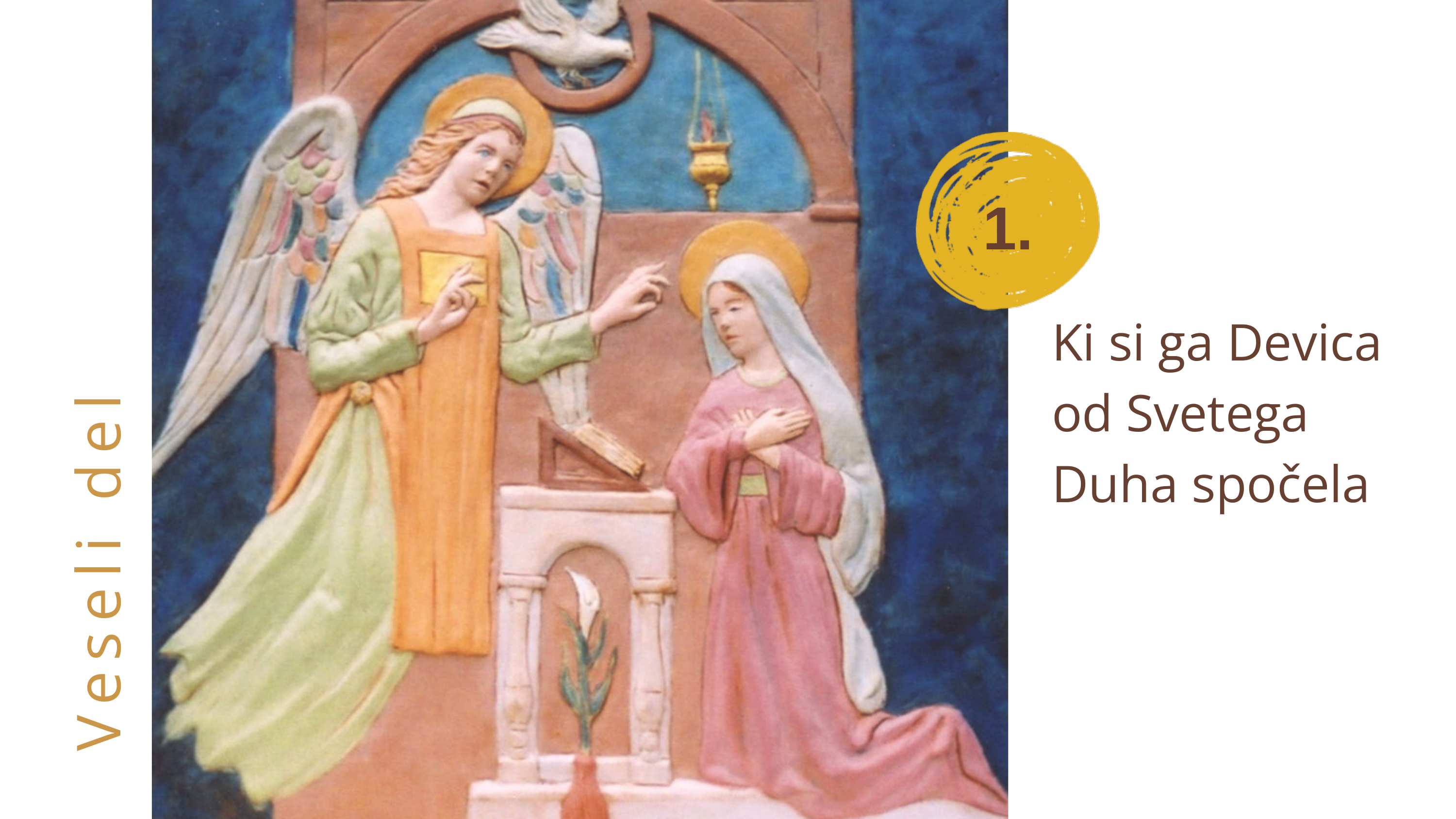

1.
Ki si ga Devica od Svetega Duha spočela
Veseli del